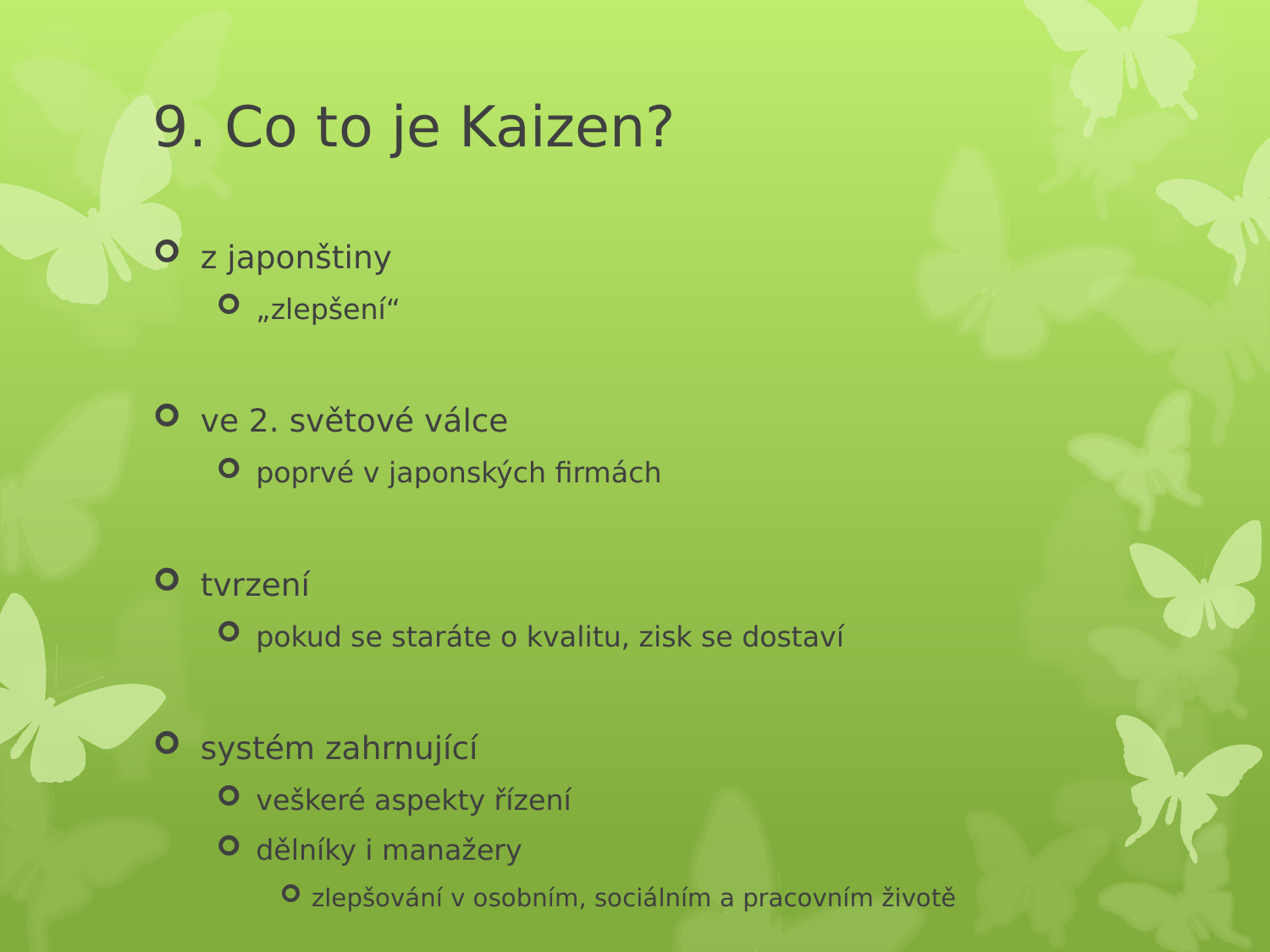

# 9. Co to je Kaizen?
z japonštiny
„zlepšení“

ve 2. světové válce
poprvé v japonských firmách

tvrzení
pokud se staráte o kvalitu, zisk se dostaví

systém zahrnující
veškeré aspekty řízení
dělníky i manažery
zlepšování v osobním, sociálním a pracovním životě